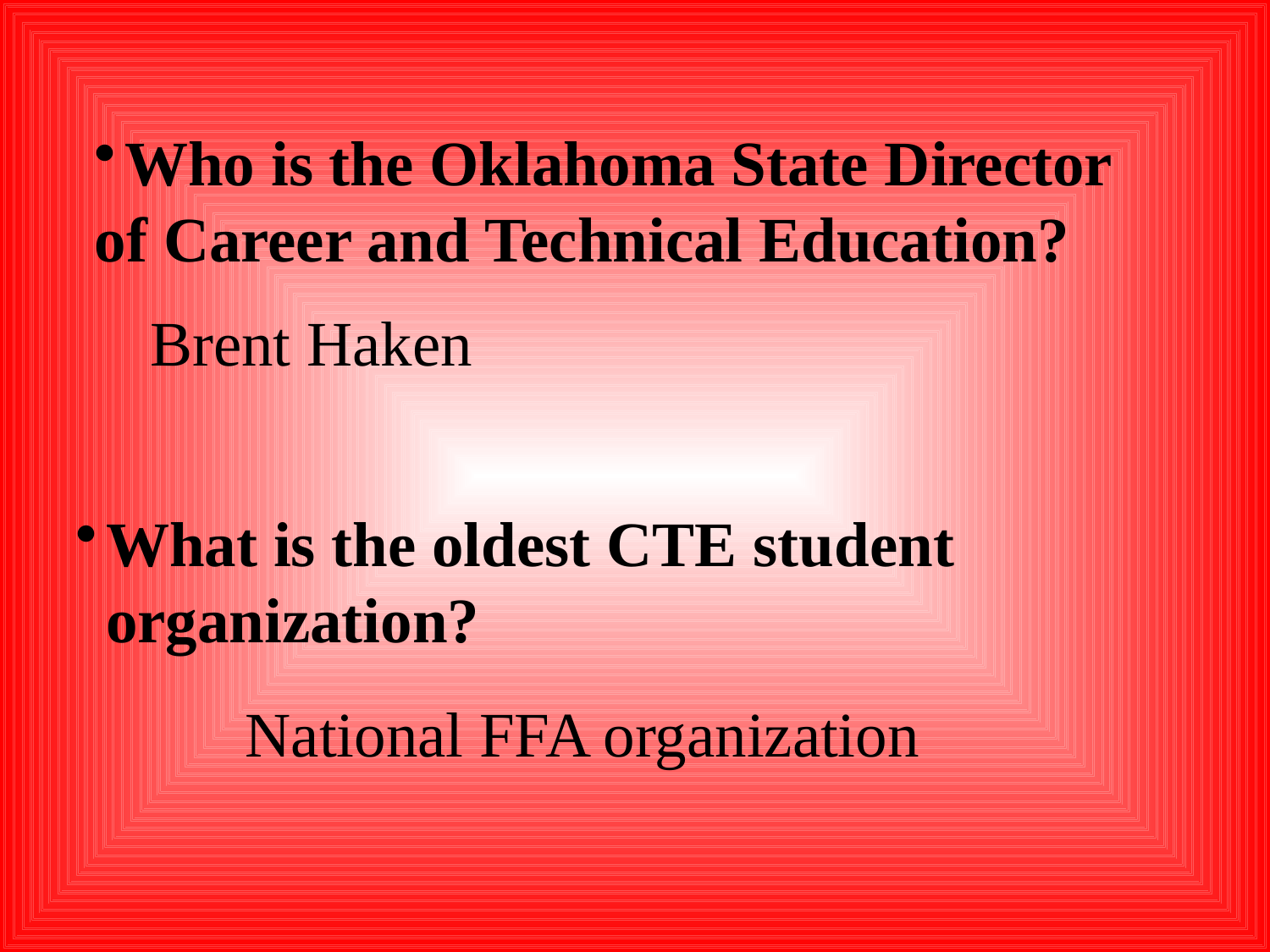

Who is the Oklahoma State Director
of Career and Technical Education?
Brent Haken
What is the oldest CTE student organization?
	National FFA organization